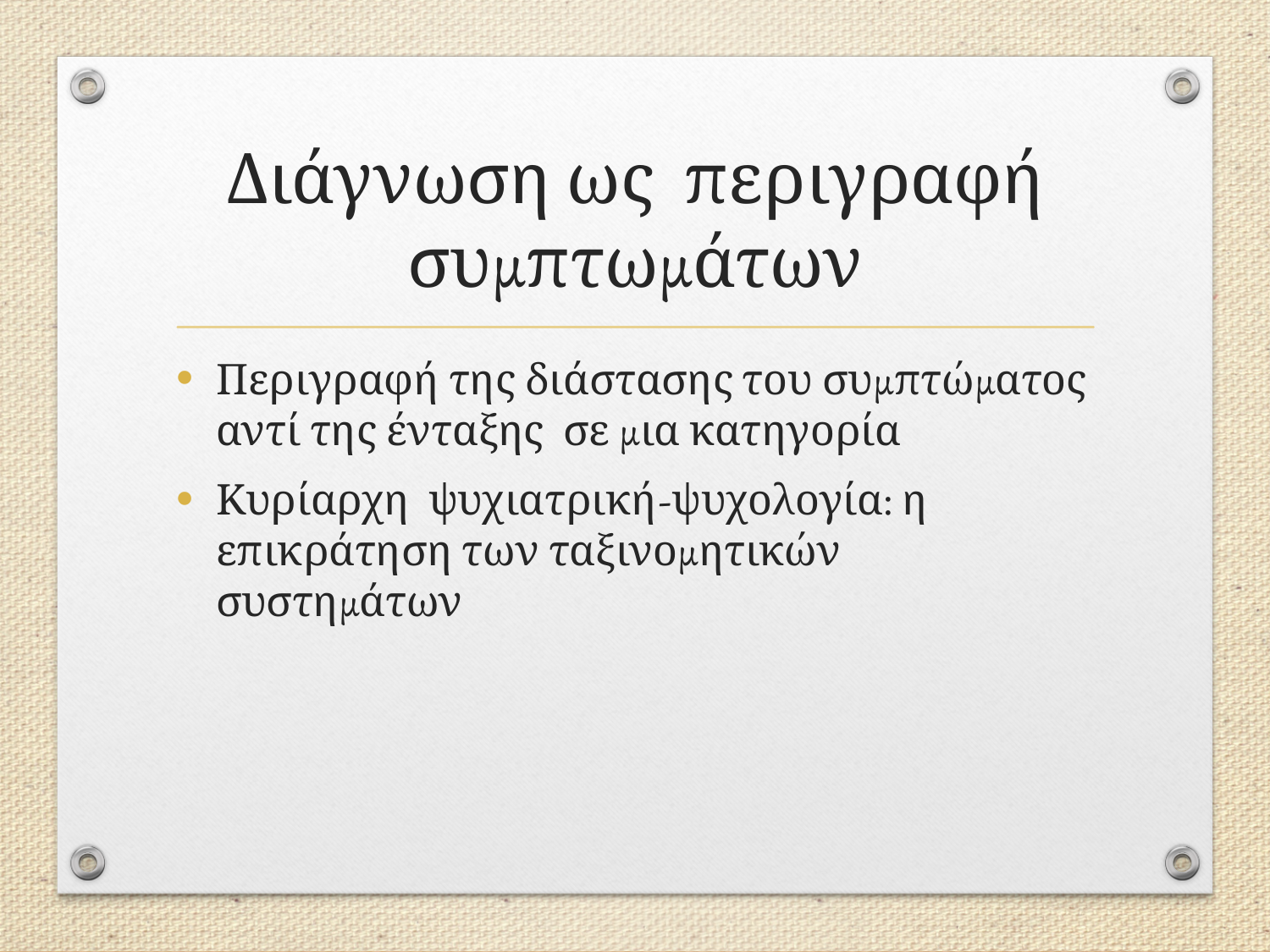

# Διάγνωση ως  περιγραφή συμπτωμάτων
Περιγραφή της διάστασης του συμπτώματος αντί της ένταξης  σε μια κατηγορία
Κυρίαρχη  ψυχιατρική-ψυχολογία: η επικράτηση των ταξινομητικών συστημάτων